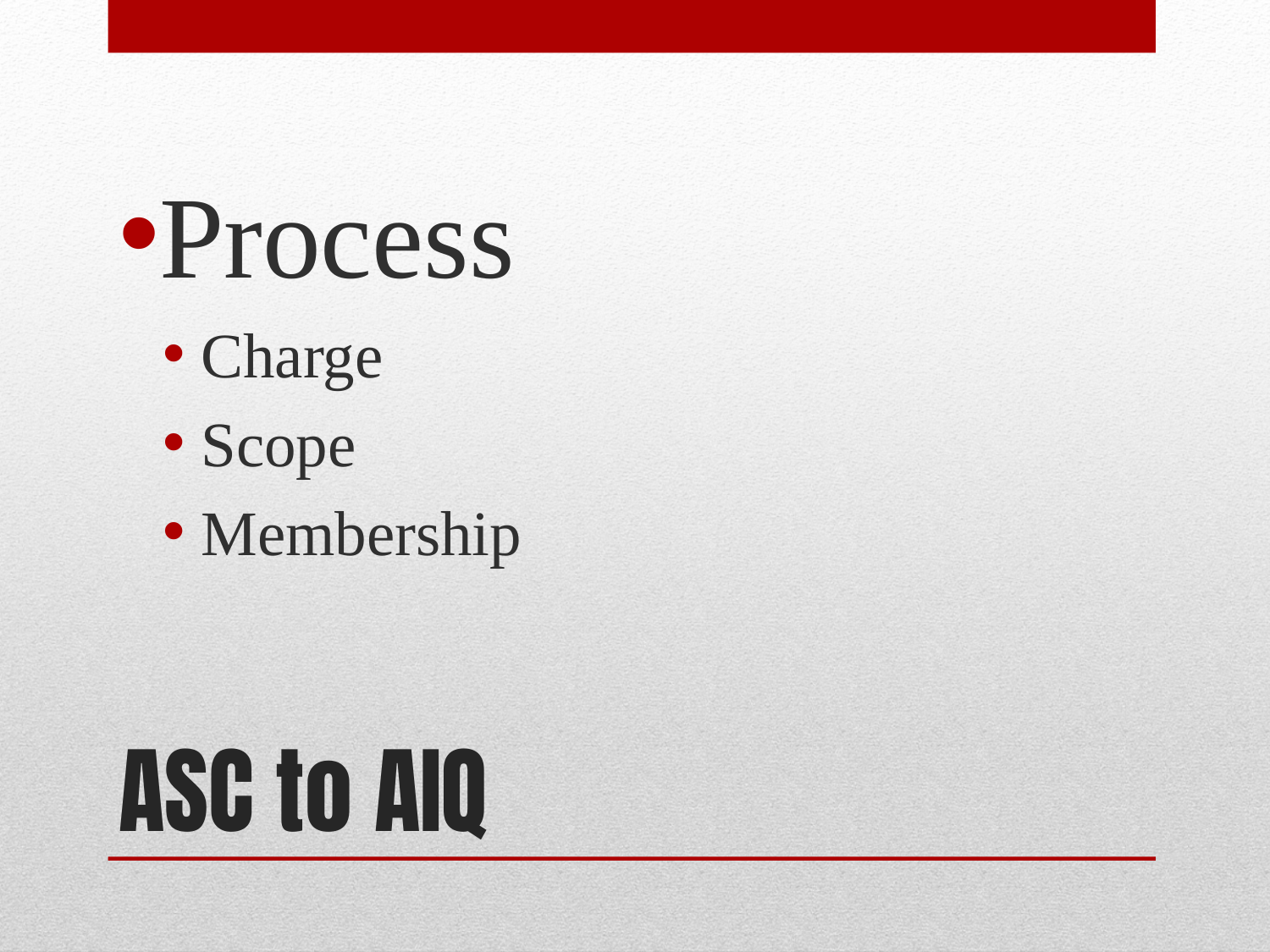

Process
Charge
Scope
Membership
# ASC to AIQ